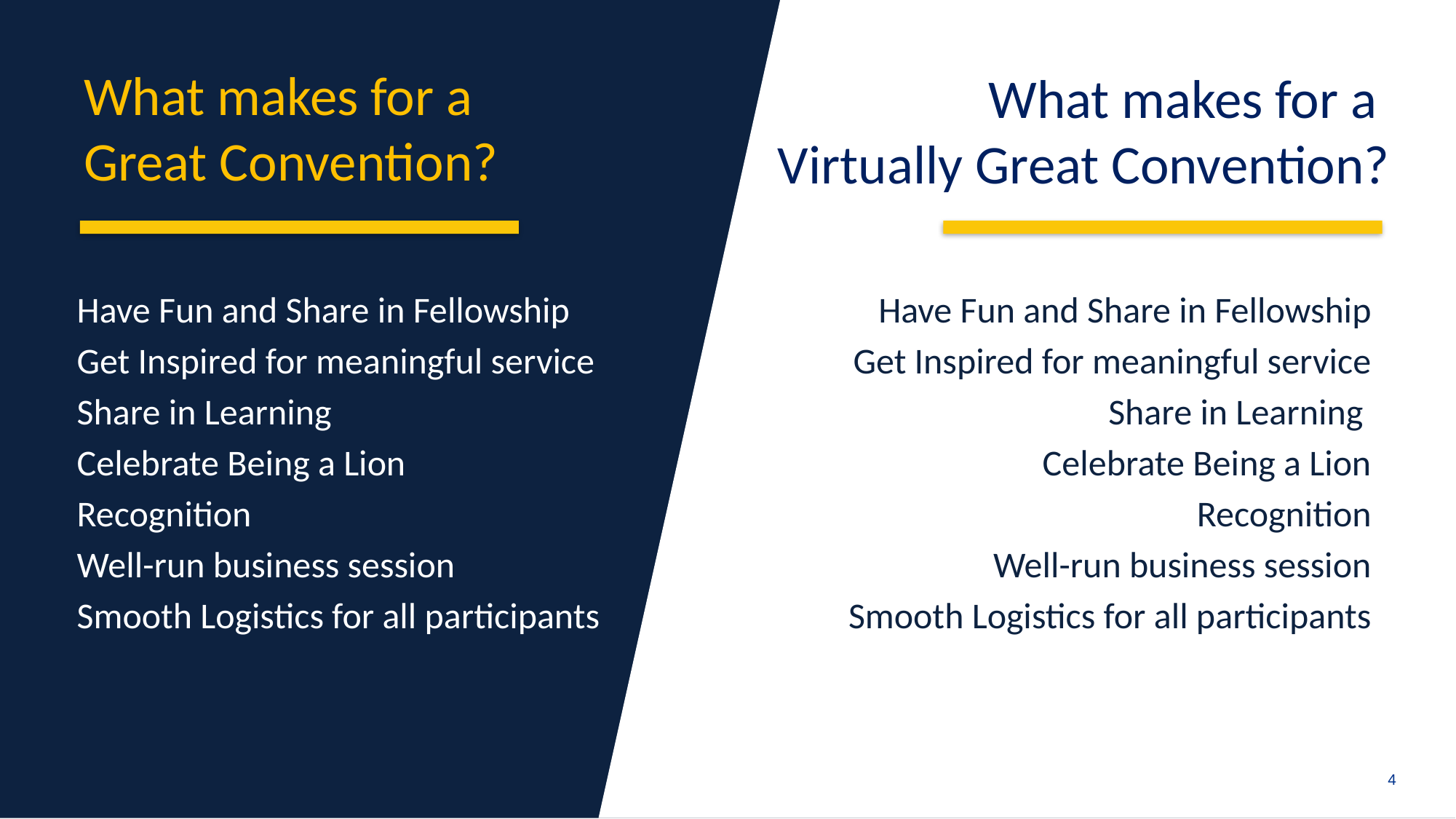

What makes for a
Great Convention?
What makes for a
Virtually Great Convention?
Have Fun and Share in Fellowship
Get Inspired for meaningful service
Share in Learning
Celebrate Being a Lion
Recognition
Well-run business session
Smooth Logistics for all participants

Have Fun and Share in Fellowship
Get Inspired for meaningful service
Share in Learning
Celebrate Being a Lion
Recognition
Well-run business session
Smooth Logistics for all participants

4